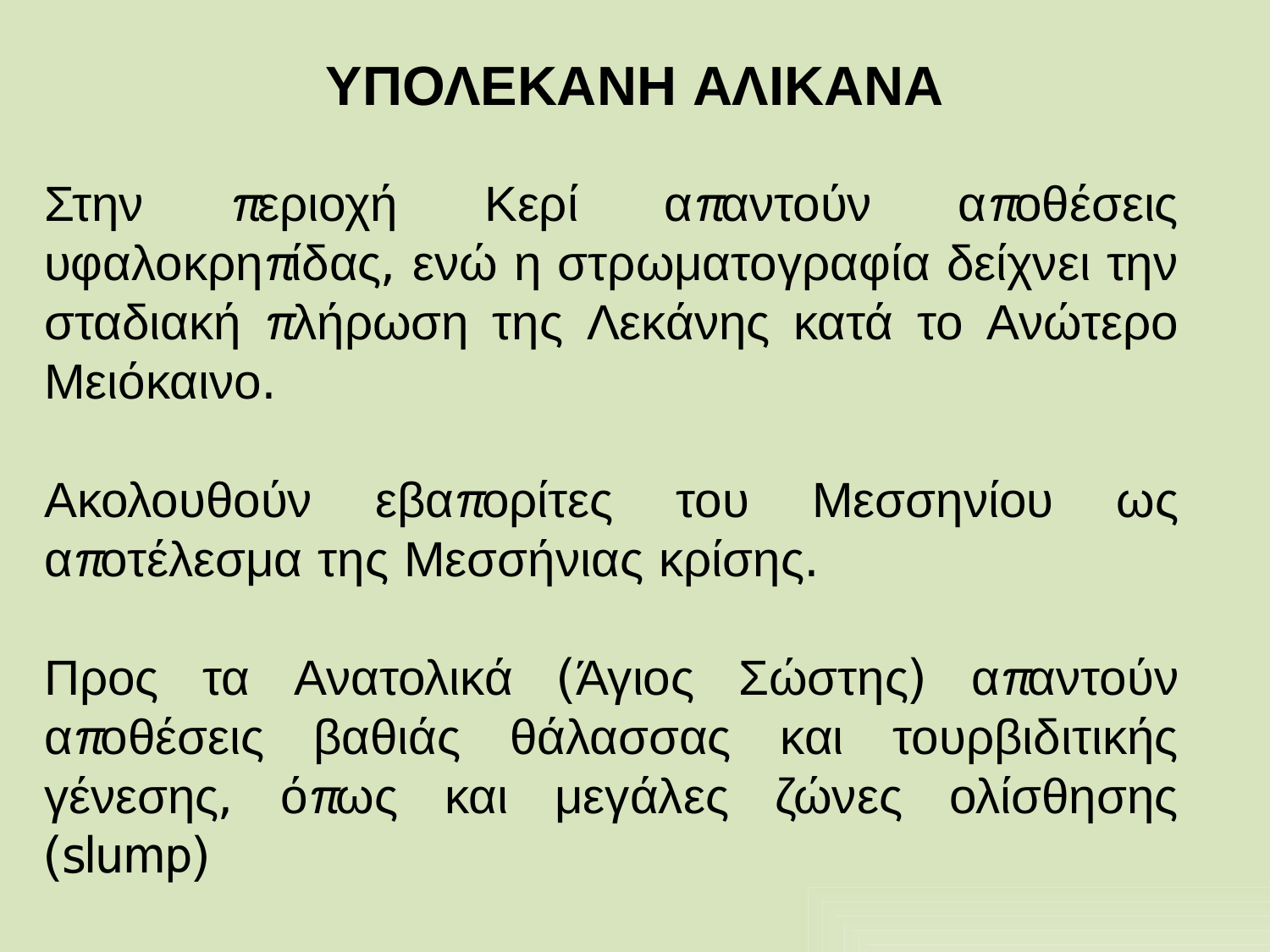

# ΥΠΟΛΕΚΑΝΗ ΑΛΙΚΑΝΑ
Στην περιοχή Κερί απαντούν αποθέσεις υφαλοκρηπίδας, ενώ η στρωματογραφία δείχνει την σταδιακή πλήρωση της Λεκάνης κατά το Ανώτερο Μειόκαινο.

Ακολουθούν εβαπορίτες του Μεσσηνίου ως αποτέλεσμα της Μεσσήνιας κρίσης.

Προς τα Ανατολικά (Άγιος Σώστης) απαντούν αποθέσεις βαθιάς θάλασσας και τουρβιδιτικής γένεσης, όπως και μεγάλες ζώνες ολίσθησης (slump)